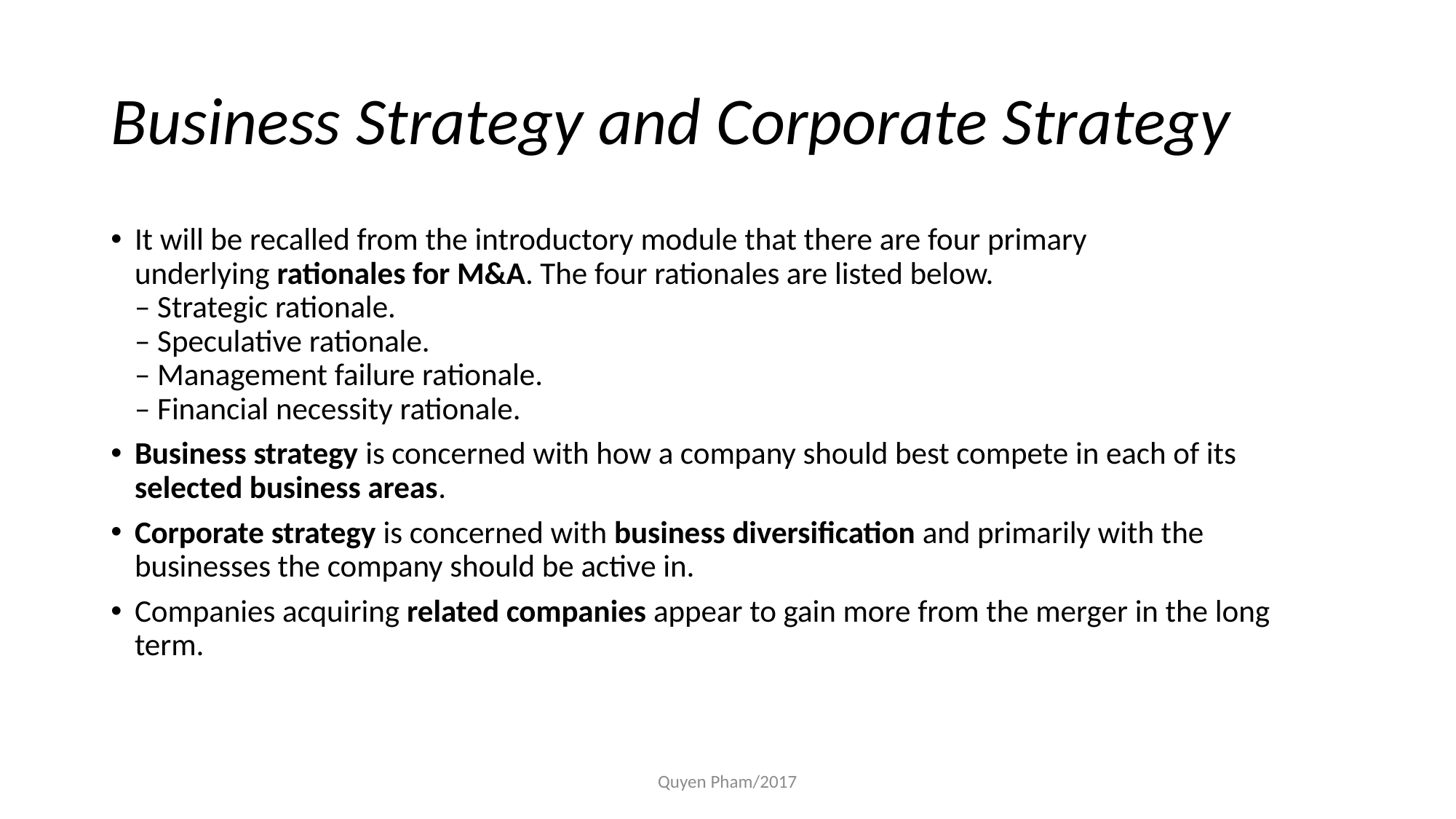

# Business Strategy and Corporate Strategy
It will be recalled from the introductory module that there are four primary
underlying rationales for M&A. The four rationales are listed below.
– Strategic rationale.
– Speculative rationale.
– Management failure rationale.
– Financial necessity rationale.
Business strategy is concerned with how a company should best compete in each of its selected business areas.
Corporate strategy is concerned with business diversification and primarily with the businesses the company should be active in.
Companies acquiring related companies appear to gain more from the merger in the long term.
Quyen Pham/2017